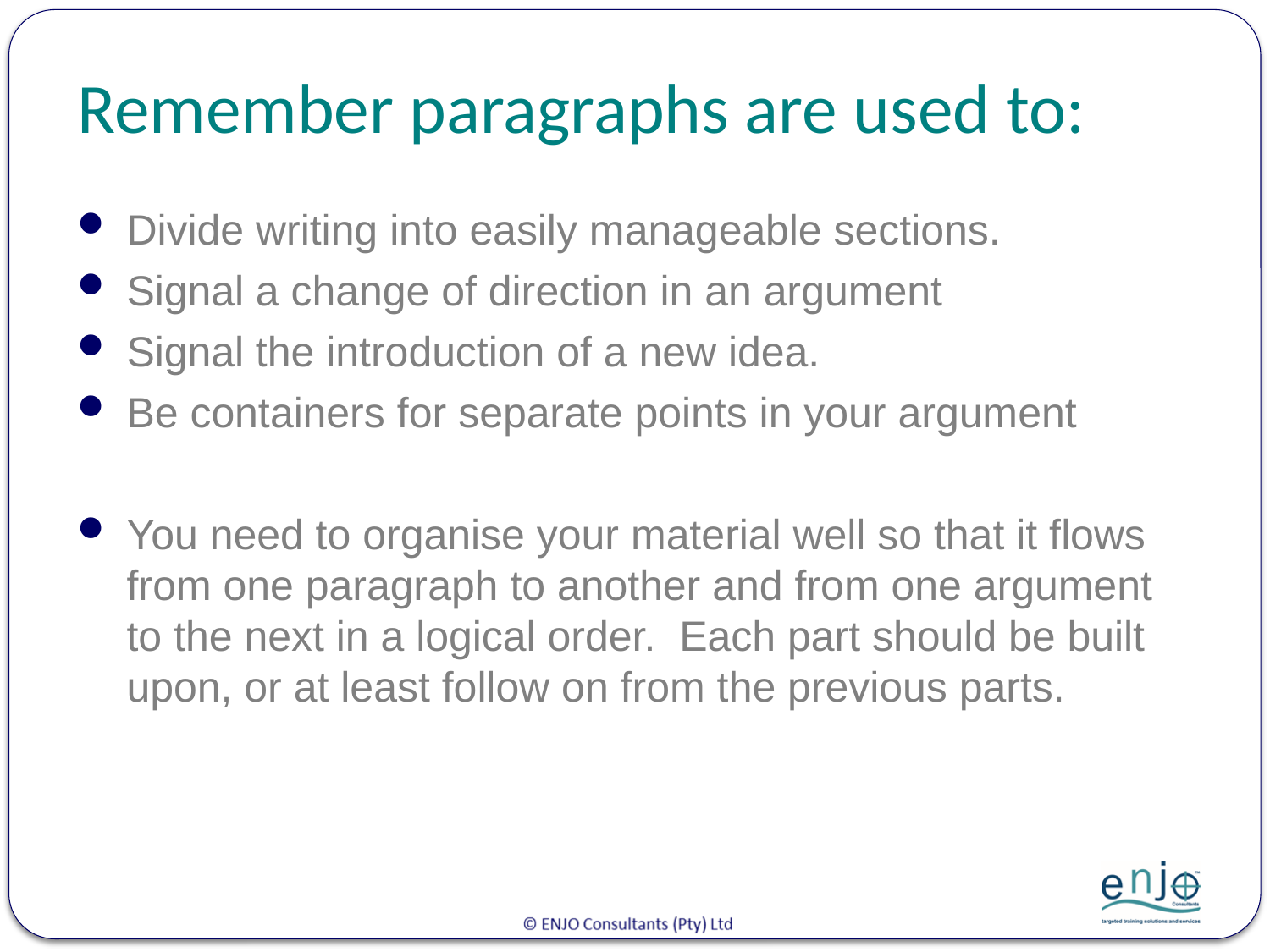

# Remember paragraphs are used to:
Divide writing into easily manageable sections.
Signal a change of direction in an argument
Signal the introduction of a new idea.
Be containers for separate points in your argument

You need to organise your material well so that it flows from one paragraph to another and from one argument to the next in a logical order.  Each part should be built upon, or at least follow on from the previous parts.